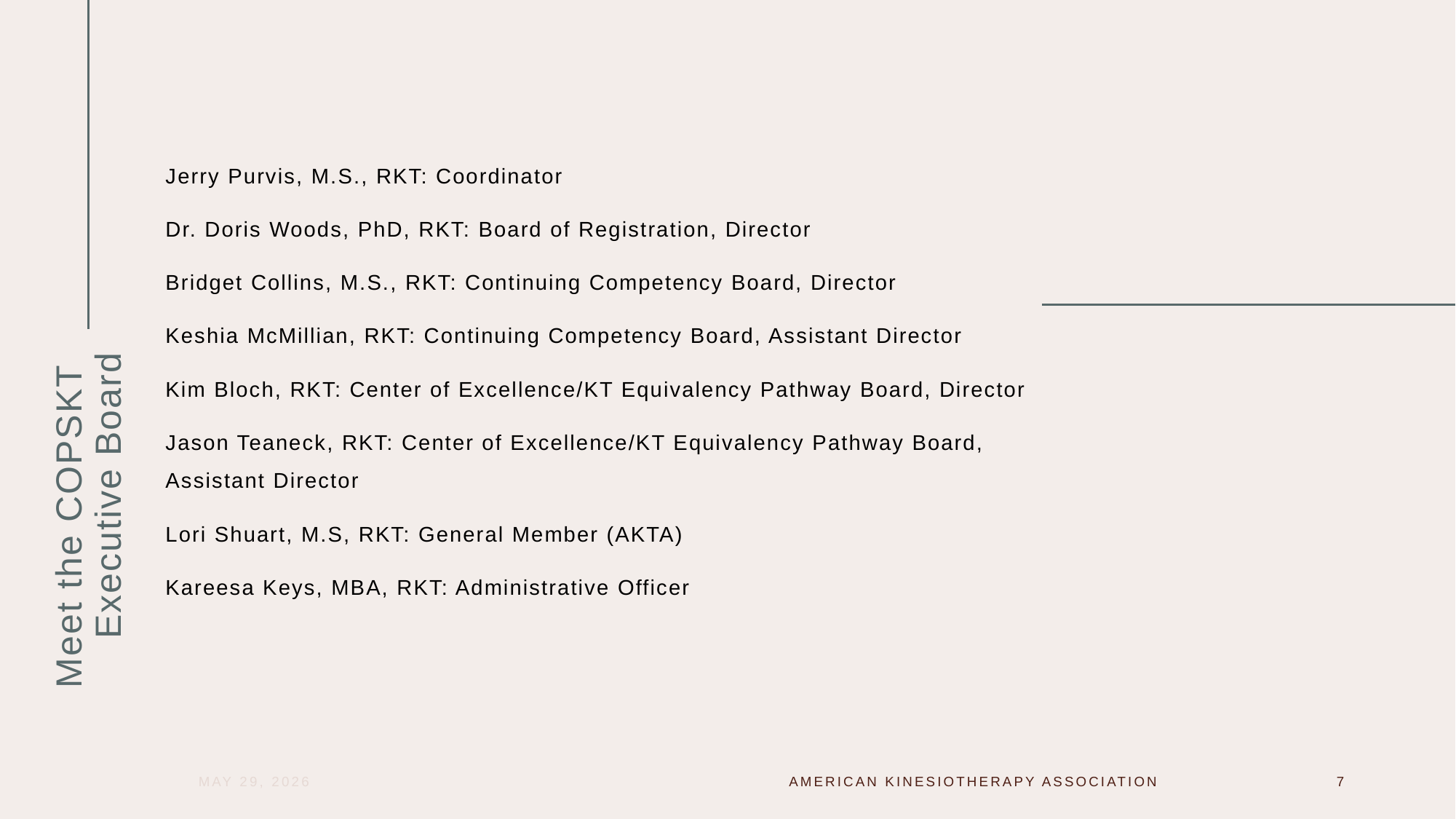

Jerry Purvis, M.S., RKT: Coordinator
Dr. Doris Woods, PhD, RKT: Board of Registration, Director
Bridget Collins, M.S., RKT: Continuing Competency Board, Director
Keshia McMillian, RKT: Continuing Competency Board, Assistant Director
Kim Bloch, RKT: Center of Excellence/KT Equivalency Pathway Board, Director
Jason Teaneck, RKT: Center of Excellence/KT Equivalency Pathway Board, Assistant Director
Lori Shuart, M.S, RKT: General Member (AKTA)
Kareesa Keys, MBA, RKT: Administrative Officer

# Meet the COPSKT  Executive Board
May 29, 2026
American Kinesiotherapy association
7